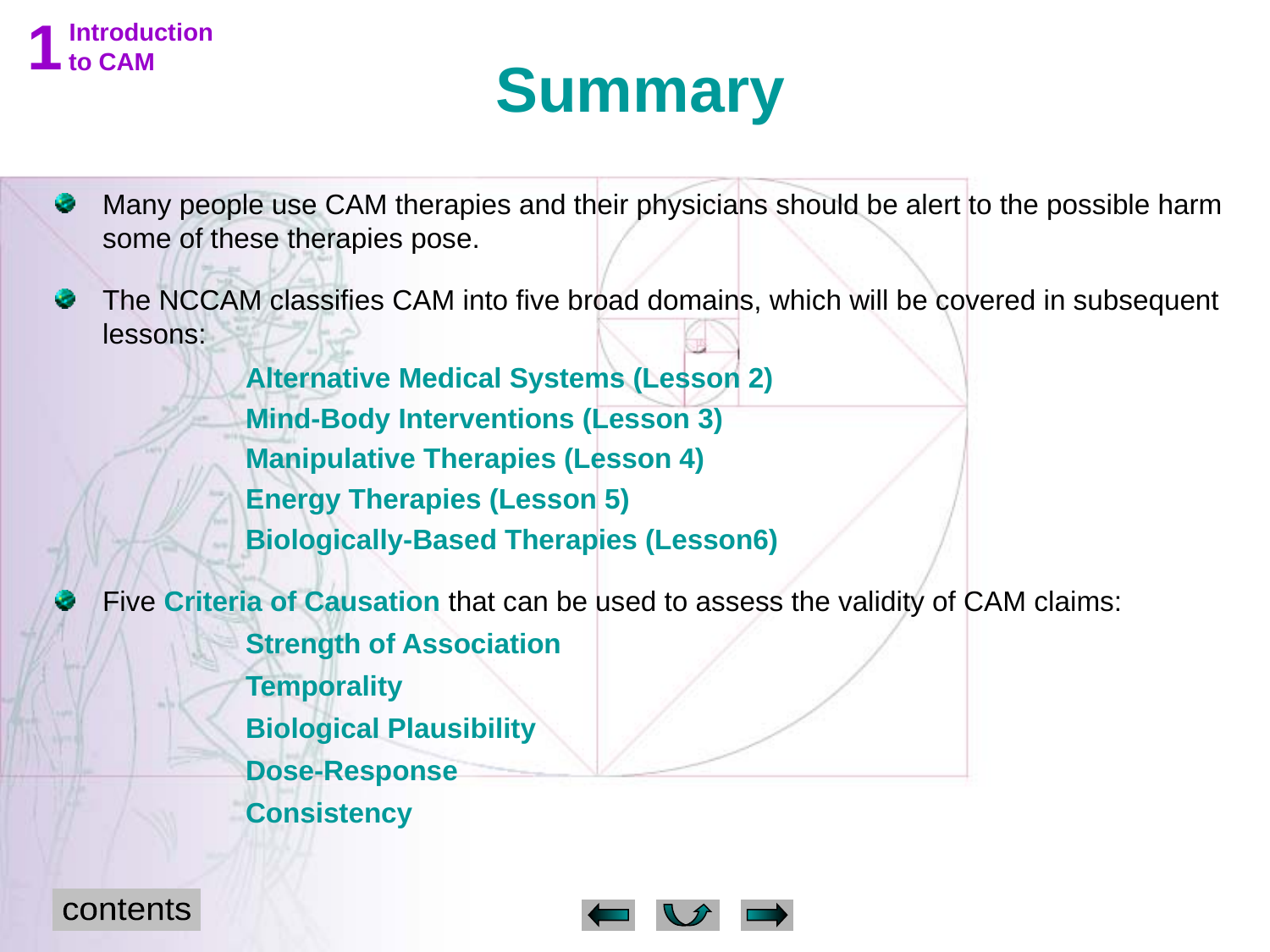

1
      Introduction
     to CAM
Summary
Many people use CAM therapies and their physicians should be alert to the possible harm some of these therapies pose.

The NCCAM classifies CAM into five broad domains, which will be covered in subsequent lessons:

Alternative Medical Systems (Lesson 2)
Mind-Body Interventions (Lesson 3)
Manipulative Therapies (Lesson 4)
Energy Therapies (Lesson 5)
Biologically-Based Therapies (Lesson6)

Five Criteria of Causation that can be used to assess the validity of CAM claims:
Strength of Association
Temporality
Biological Plausibility
Dose-Response
Consistency

contents